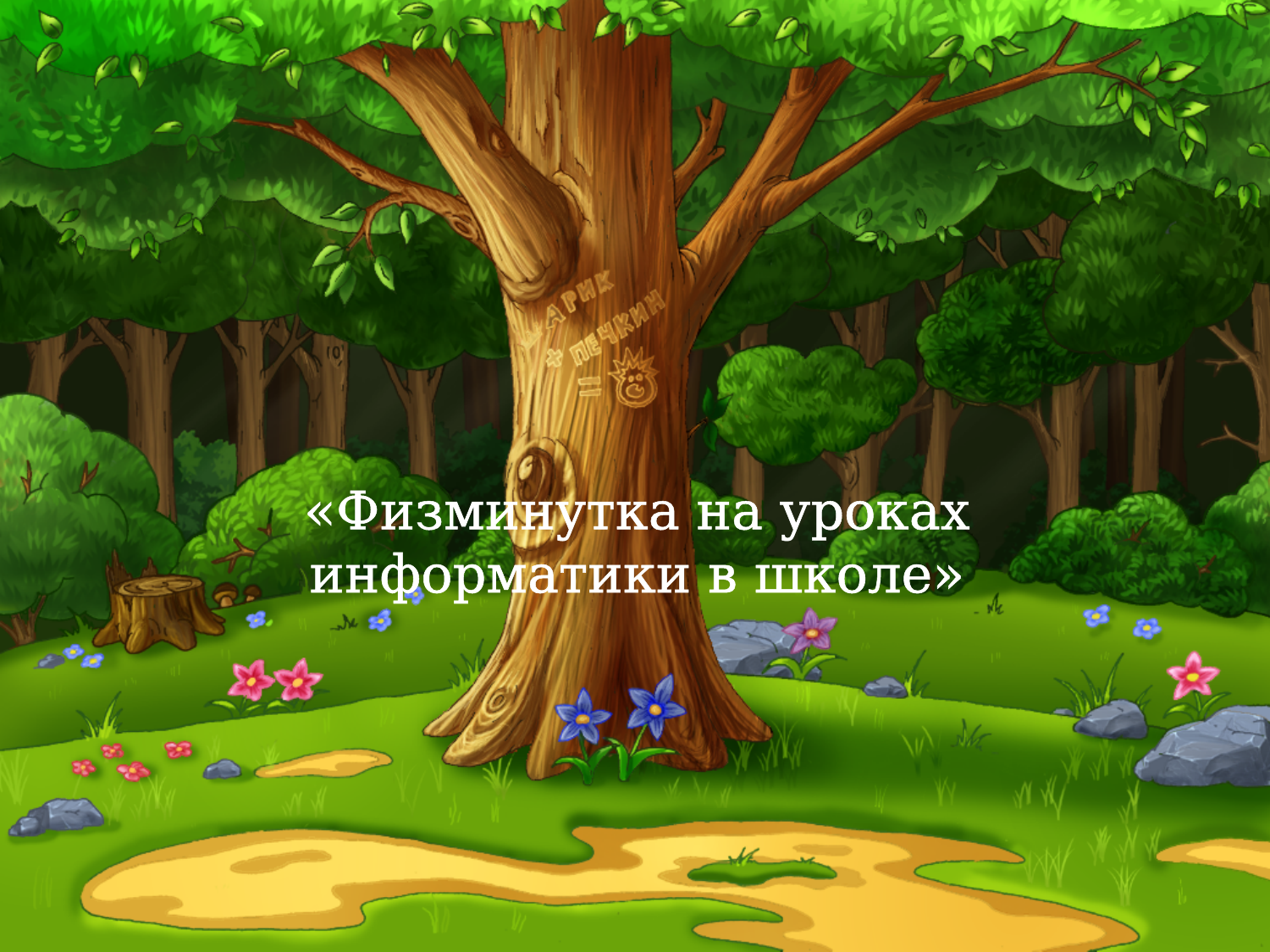

#
«Физминутка на уроках
информатики в школе»